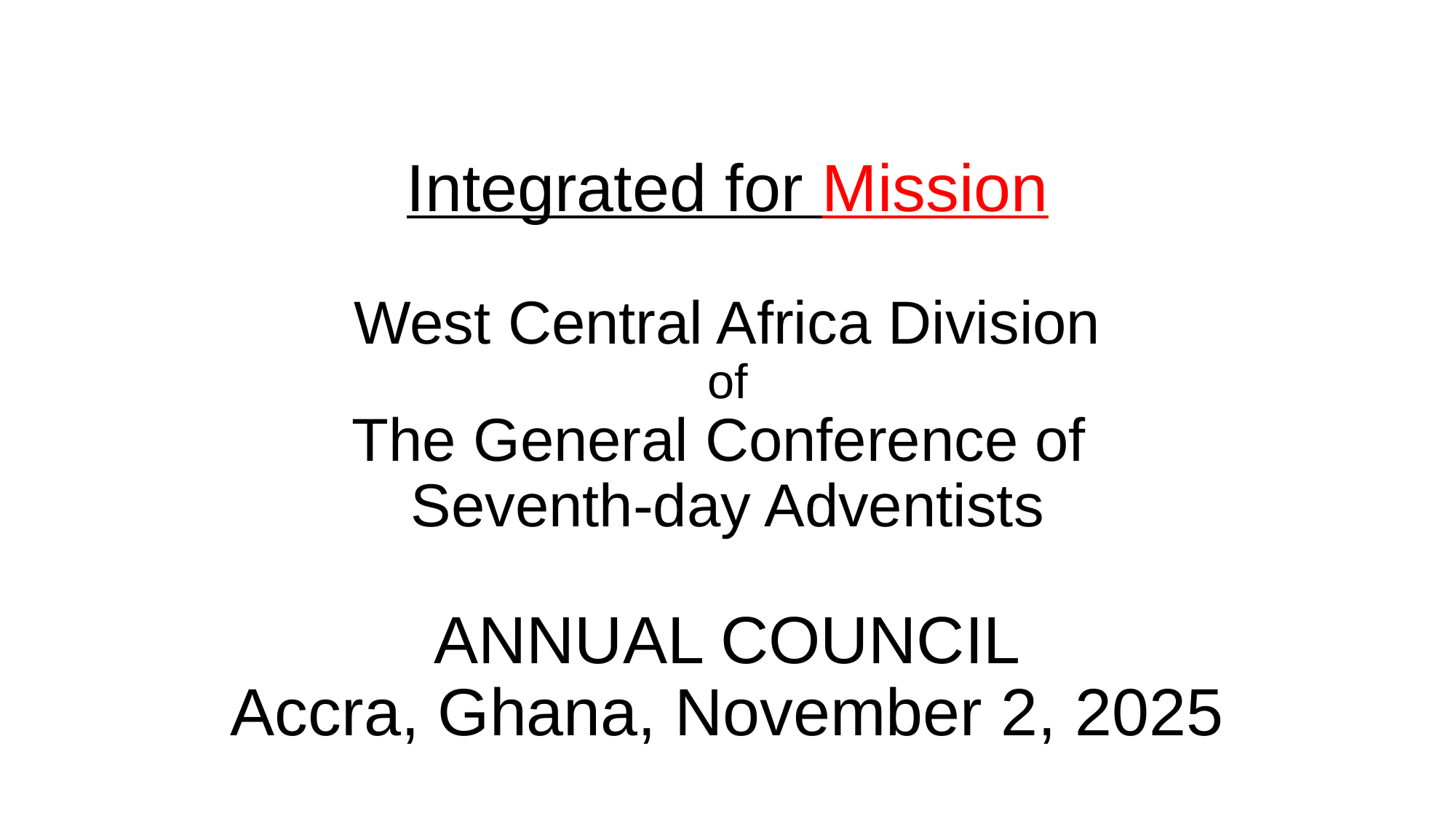

# Integrated for Mission West Central Africa Division of The General Conference of Seventh-day Adventists ANNUAL COUNCIL Accra, Ghana, November 2, 2025